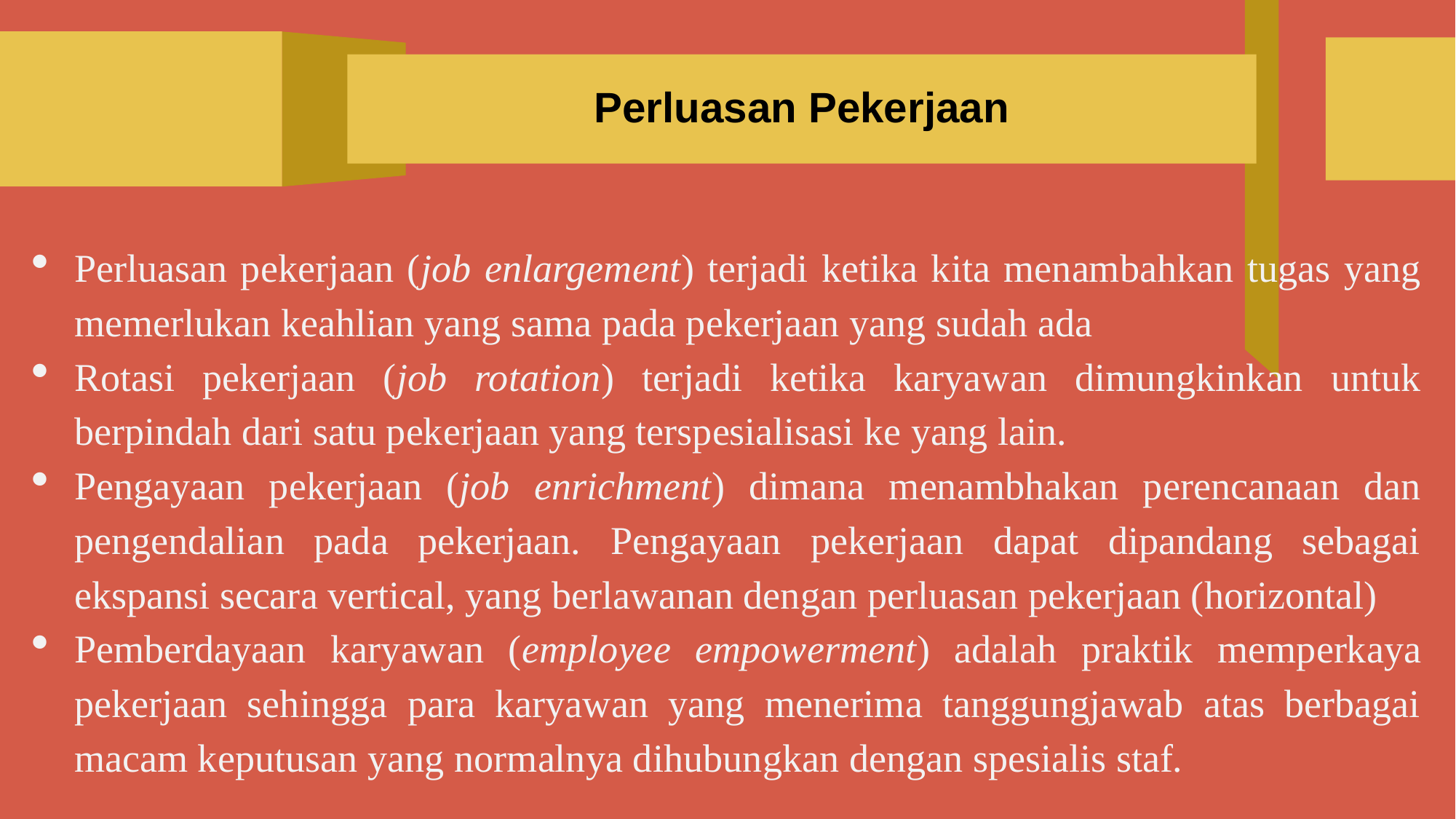

Perluasan Pekerjaan
Perluasan pekerjaan (job enlargement) terjadi ketika kita menambahkan tugas yang memerlukan keahlian yang sama pada pekerjaan yang sudah ada
Rotasi pekerjaan (job rotation) terjadi ketika karyawan dimungkinkan untuk berpindah dari satu pekerjaan yang terspesialisasi ke yang lain.
Pengayaan pekerjaan (job enrichment) dimana menambhakan perencanaan dan pengendalian pada pekerjaan. Pengayaan pekerjaan dapat dipandang sebagai ekspansi secara vertical, yang berlawanan dengan perluasan pekerjaan (horizontal)
Pemberdayaan karyawan (employee empowerment) adalah praktik memperkaya pekerjaan sehingga para karyawan yang menerima tanggungjawab atas berbagai macam keputusan yang normalnya dihubungkan dengan spesialis staf.